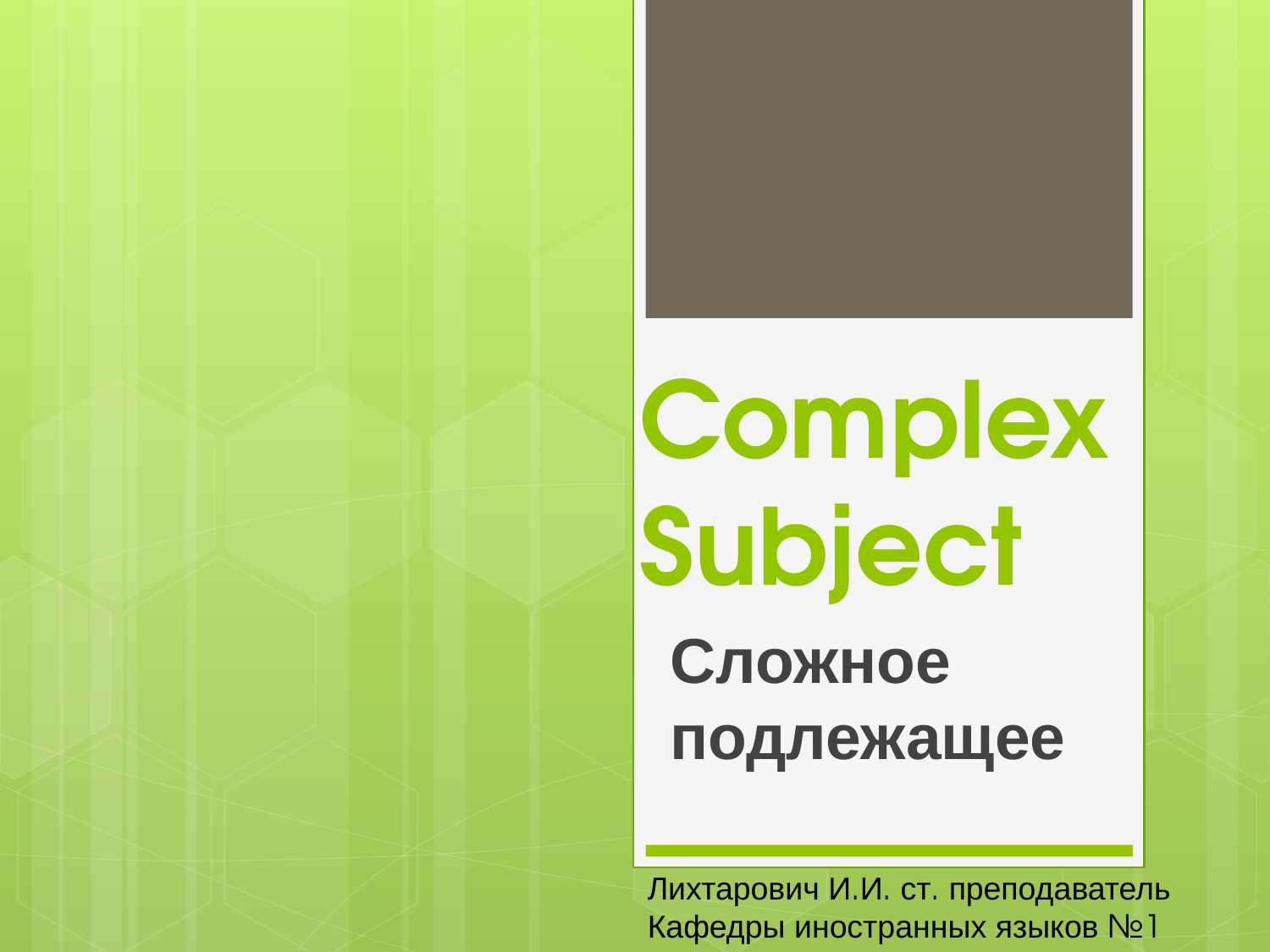

# Complex Subject
Сложное подлежащее
Лихтарович И.И. ст. преподаватель
Кафедры иностранных языков №1